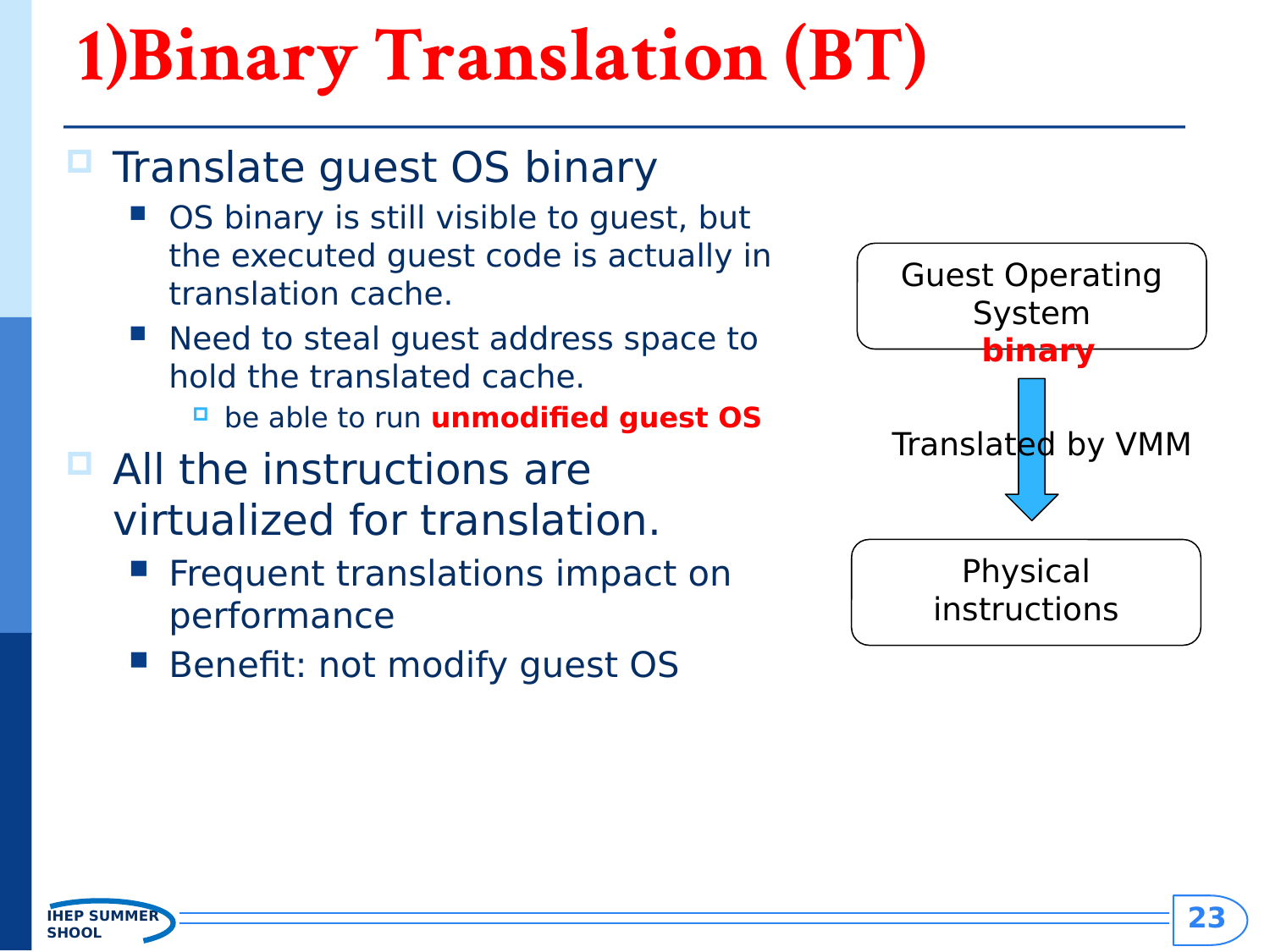

# 1)Binary Translation (BT)
Translate guest OS binary
OS binary is still visible to guest, but the executed guest code is actually in translation cache.
Need to steal guest address space to hold the translated cache.
be able to run unmodified guest OS
All the instructions are virtualized for translation.
Frequent translations impact on performance
Benefit: not modify guest OS
Guest Operating System
binary

Translated by VMM
Physical instructions